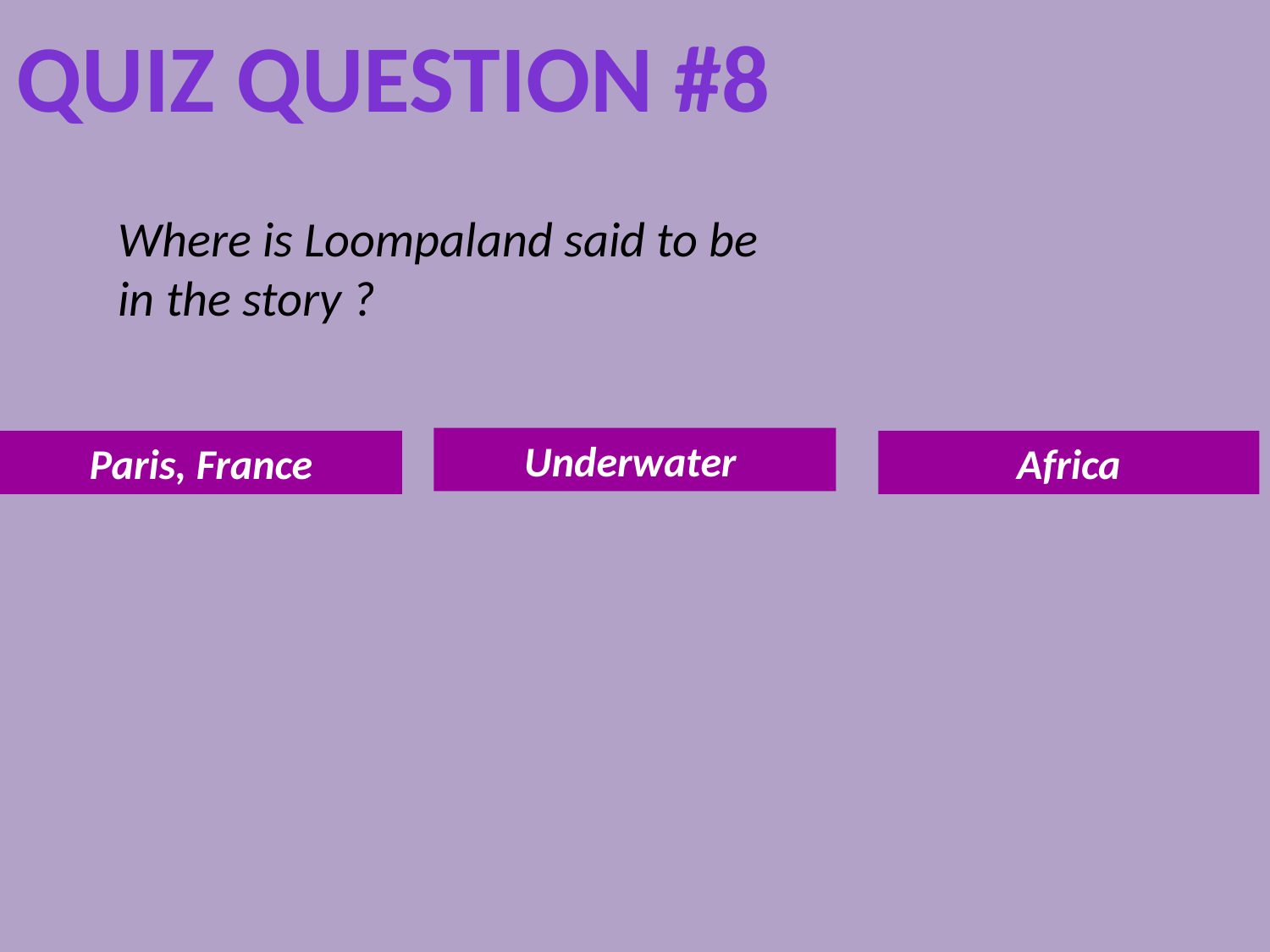

Quiz question #8
Where is Loompaland said to be in the story ?
Underwater
Paris, France
Africa